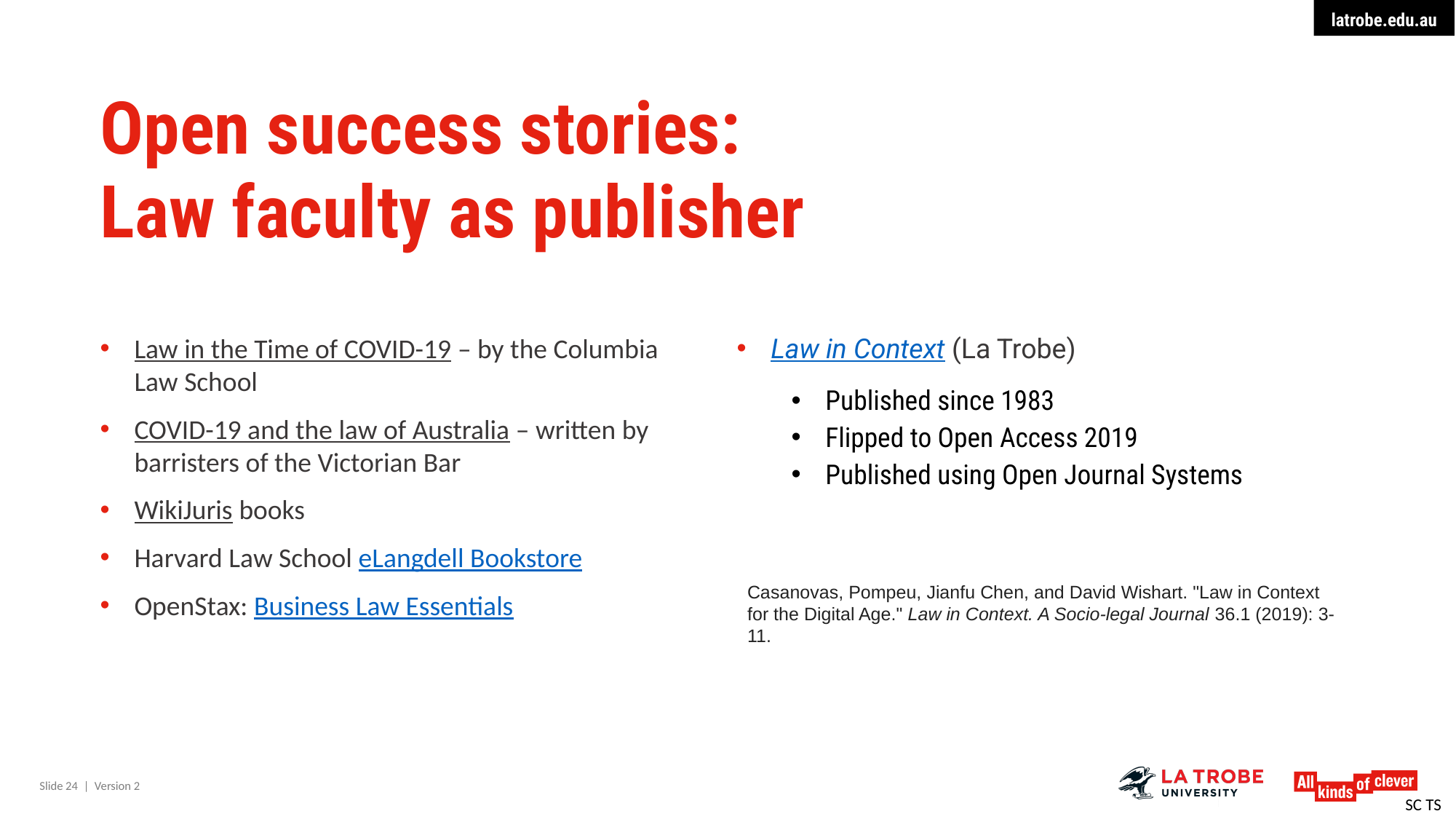

# Open success stories: Law faculty as publisher
Law in the Time of COVID-19 – by the Columbia Law School
COVID-19 and the law of Australia – written by barristers of the Victorian Bar
WikiJuris books
Harvard Law School eLangdell Bookstore
OpenStax: Business Law Essentials

Law in Context (La Trobe)
Published since 1983
Flipped to Open Access 2019
Published using Open Journal Systems
Casanovas, Pompeu, Jianfu Chen, and David Wishart. "Law in Context for the Digital Age." Law in Context. A Socio-legal Journal 36.1 (2019): 3-11.
SC TS